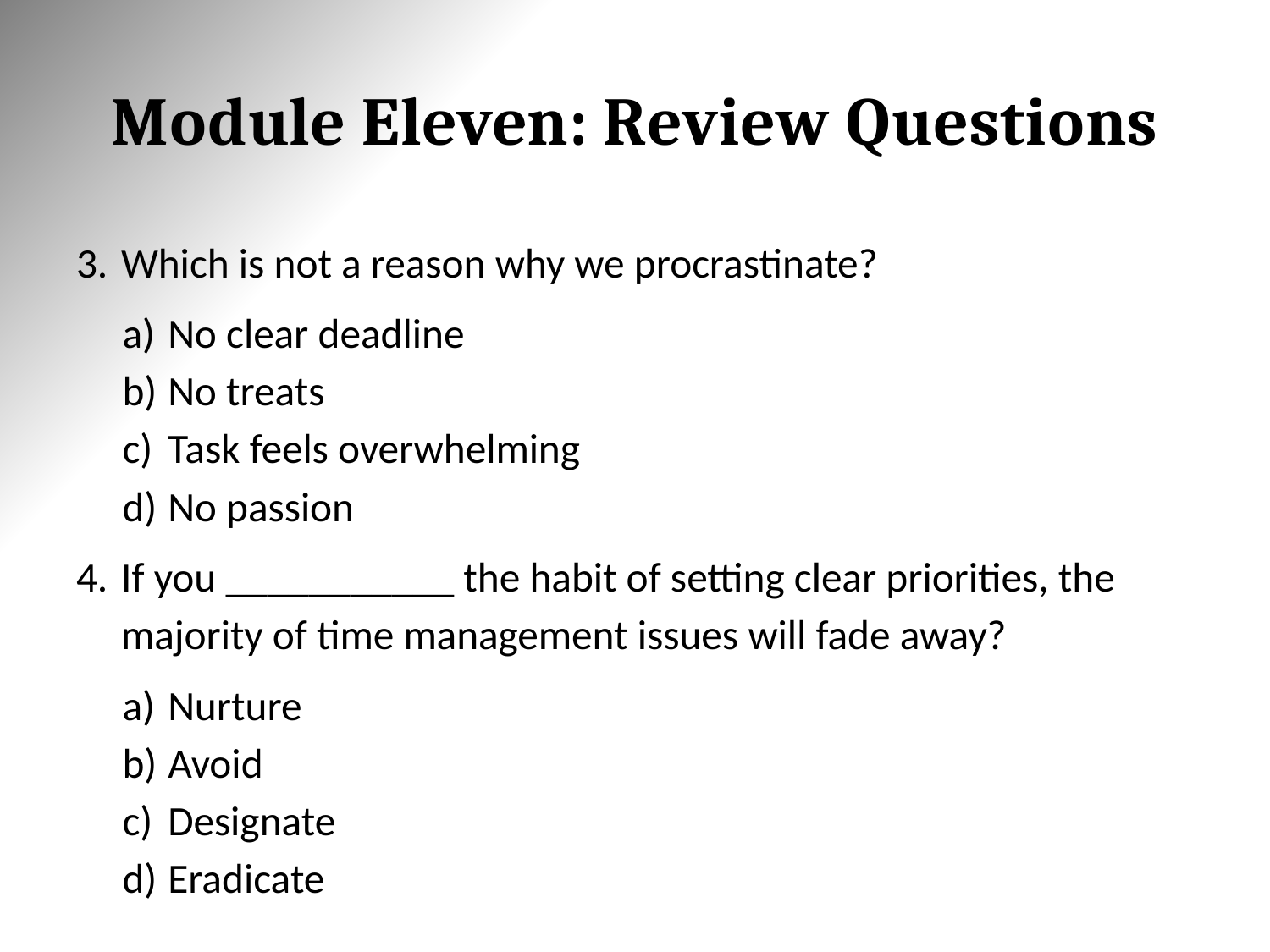

# Module Eleven: Review Questions
Which is not a reason why we procrastinate?
No clear deadline
No treats
Task feels overwhelming
No passion
If you ___________ the habit of setting clear priorities, the majority of time management issues will fade away?
Nurture
Avoid
Designate
Eradicate